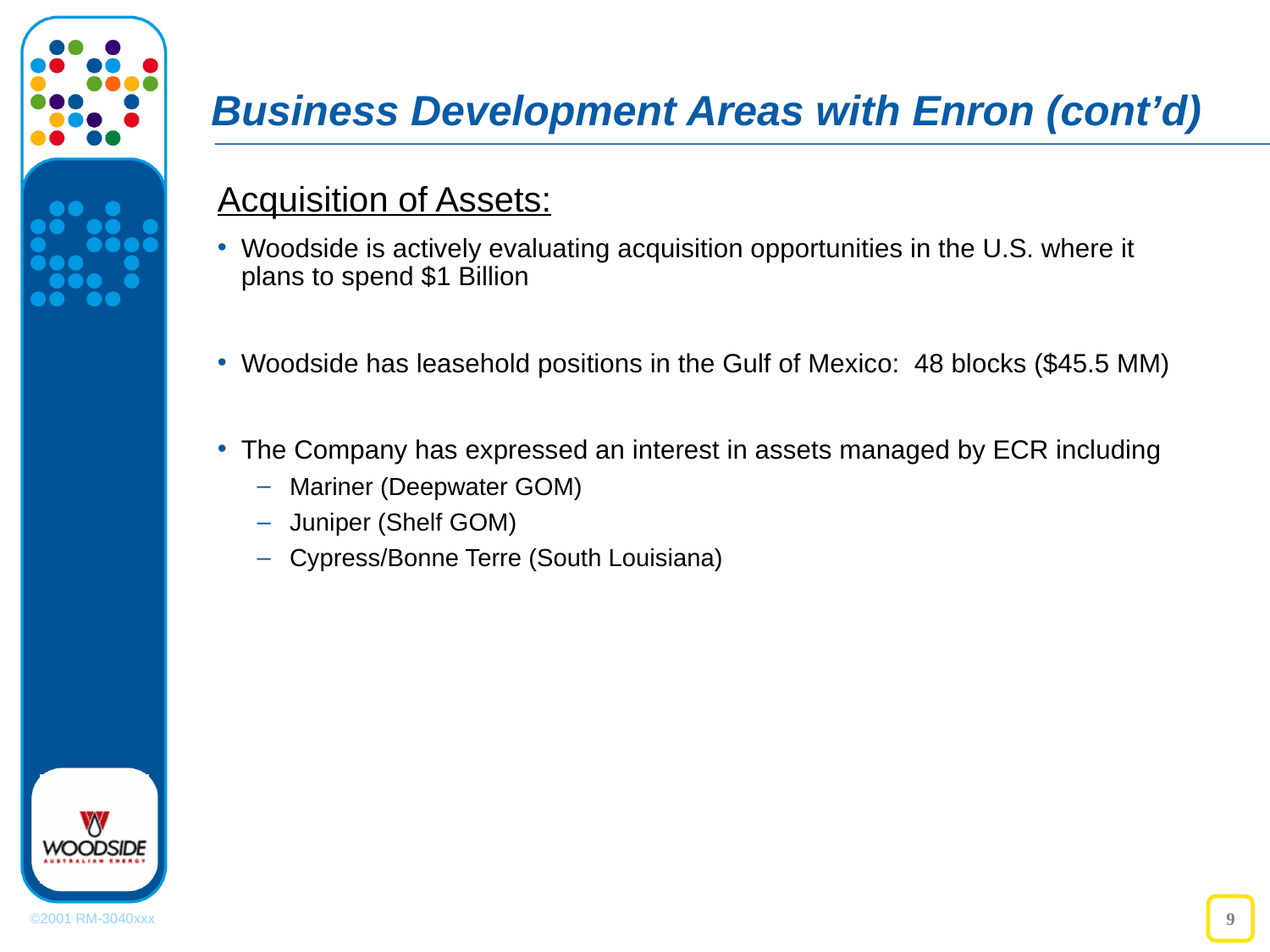

Business Development Areas with Enron (cont’d)
# Acquisition of Assets:
Woodside is actively evaluating acquisition opportunities in the U.S. where it plans to spend $1 Billion

Woodside has leasehold positions in the Gulf of Mexico:  48 blocks ($45.5 MM)

The Company has expressed an interest in assets managed by ECR including
Mariner (Deepwater GOM)
Juniper (Shelf GOM)
Cypress/Bonne Terre (South Louisiana)
9